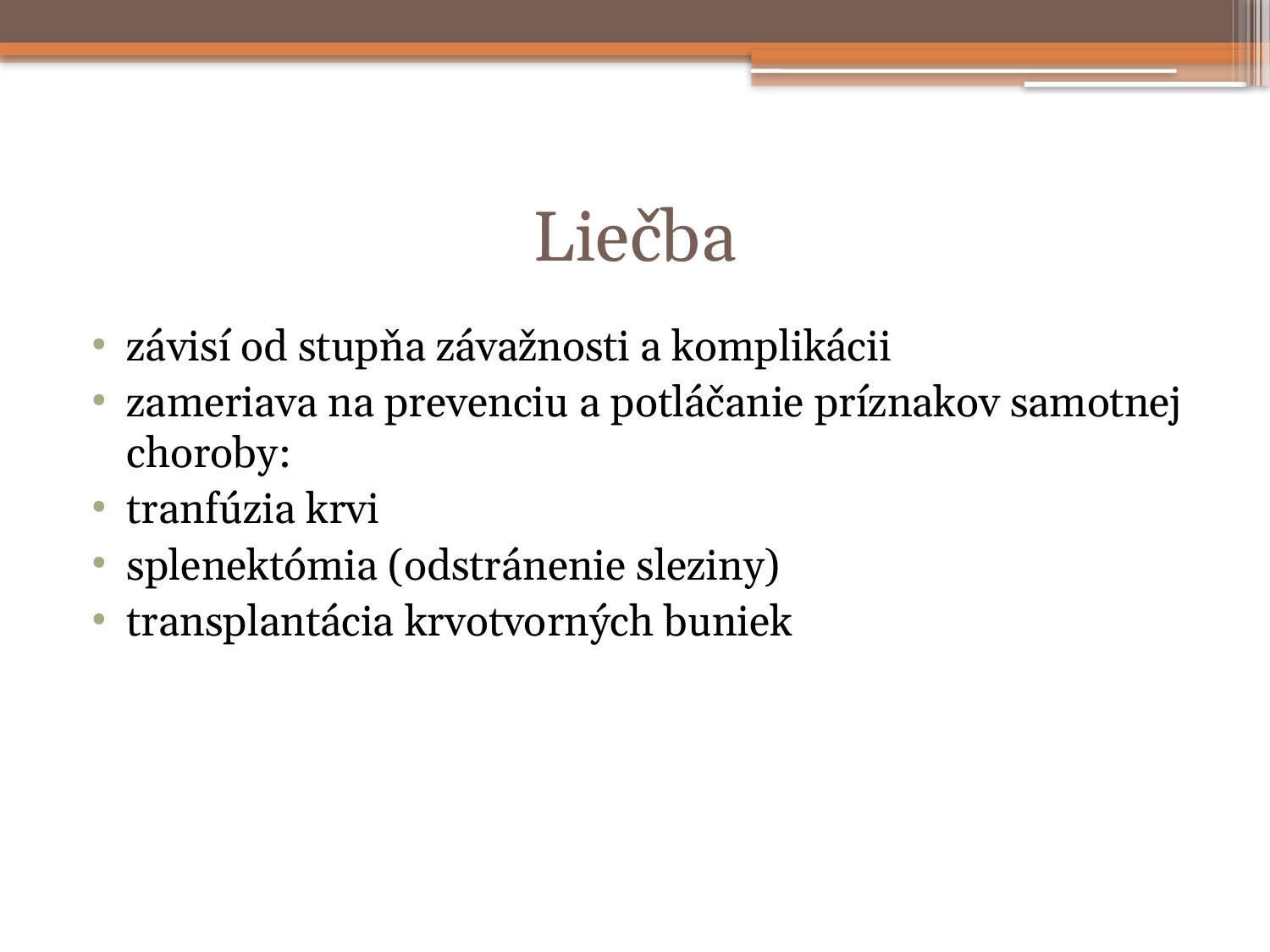

# Liečba
závisí od stupňa závažnosti a komplikácii
zameriava na prevenciu a potláčanie príznakov samotnej choroby:
tranfúzia krvi
splenektómia (odstránenie sleziny)
transplantácia krvotvorných buniek